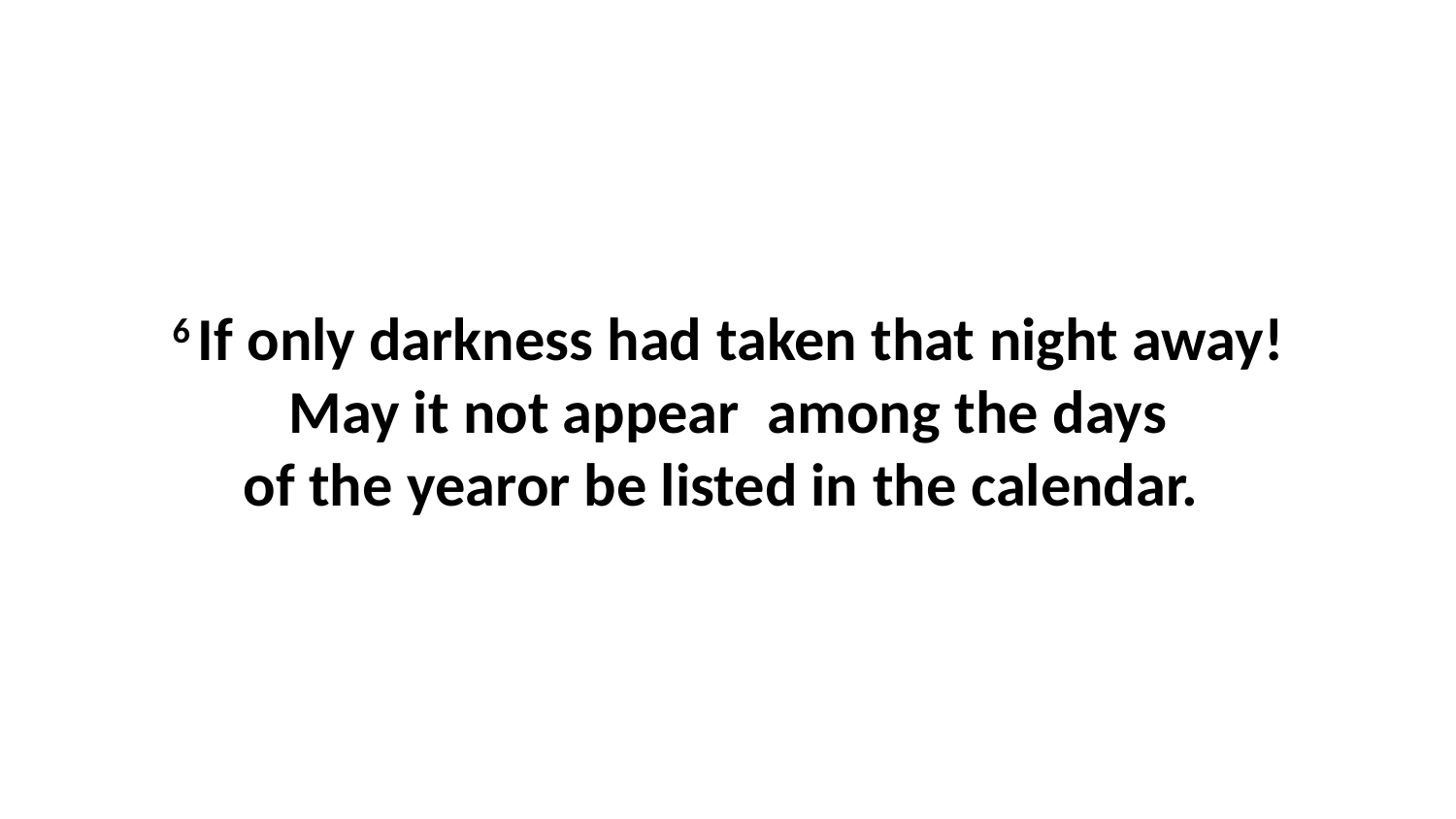

6 If only darkness had taken that night away!May it not appear  among the days of the yearor be listed in the calendar.